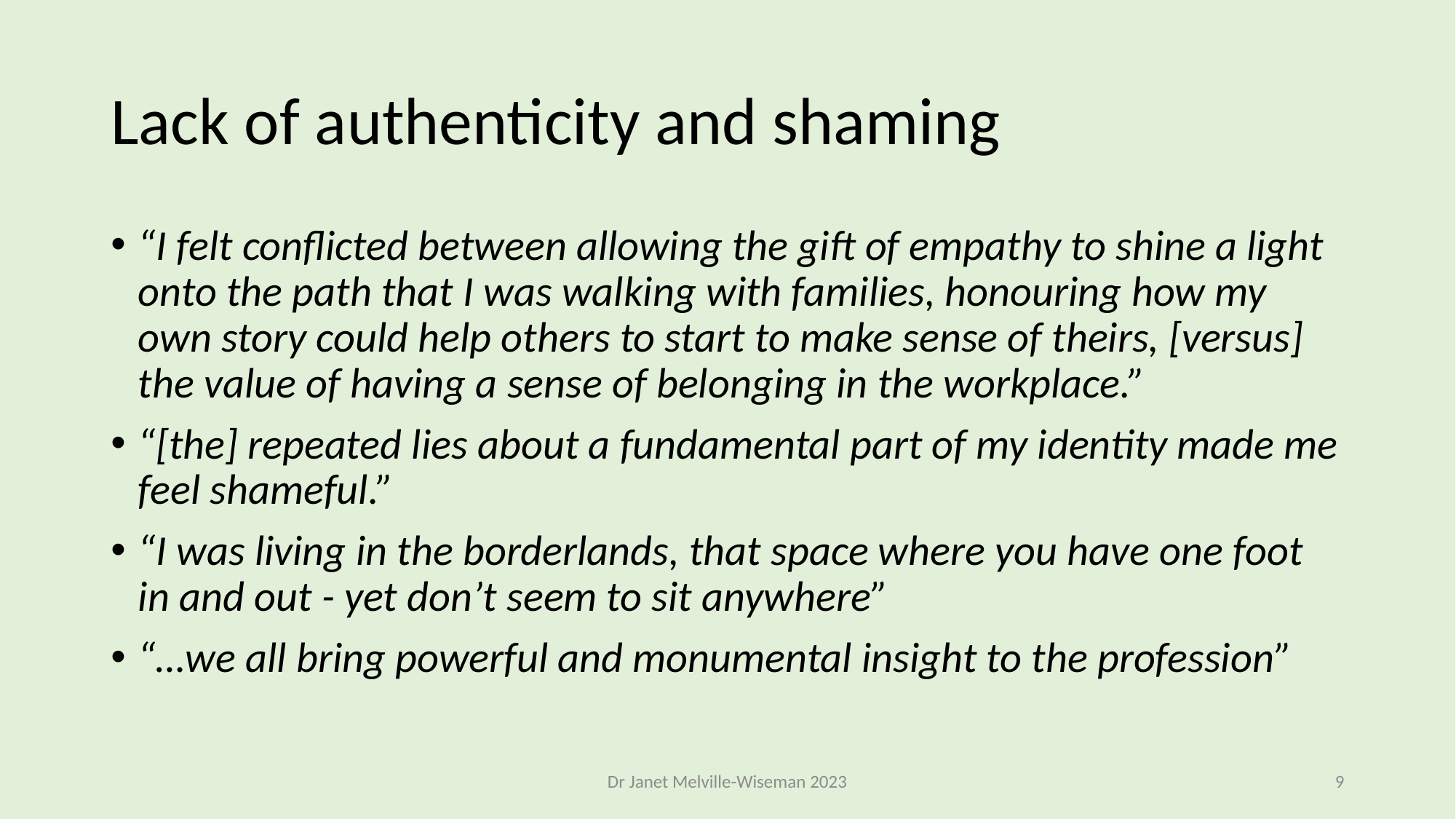

# Lack of authenticity and shaming
“I felt conflicted between allowing the gift of empathy to shine a light onto the path that I was walking with families, honouring how my own story could help others to start to make sense of theirs, [versus] the value of having a sense of belonging in the workplace.”
“[the] repeated lies about a fundamental part of my identity made me feel shameful.”
“I was living in the borderlands, that space where you have one foot in and out - yet don’t seem to sit anywhere”
“…we all bring powerful and monumental insight to the profession”
Dr Janet Melville-Wiseman 2023
9